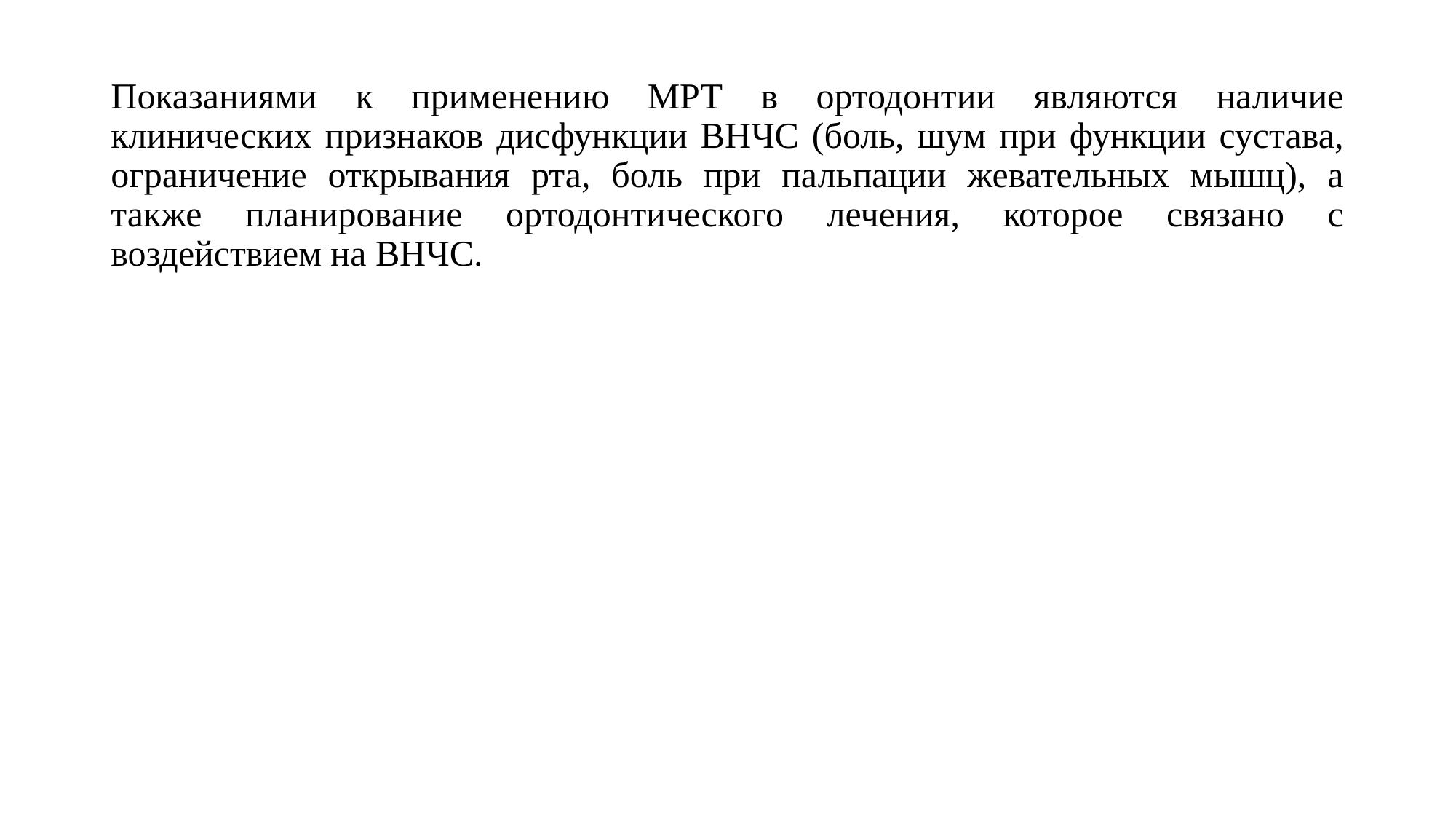

Показаниями к применению МРТ в ортодонтии являются наличие клинических признаков дисфункции ВНЧС (боль, шум при функции сустава, ограничение открывания рта, боль при пальпации жевательных мышц), а также планирование ортодонтического лечения, которое связано с воздействием на ВНЧС.